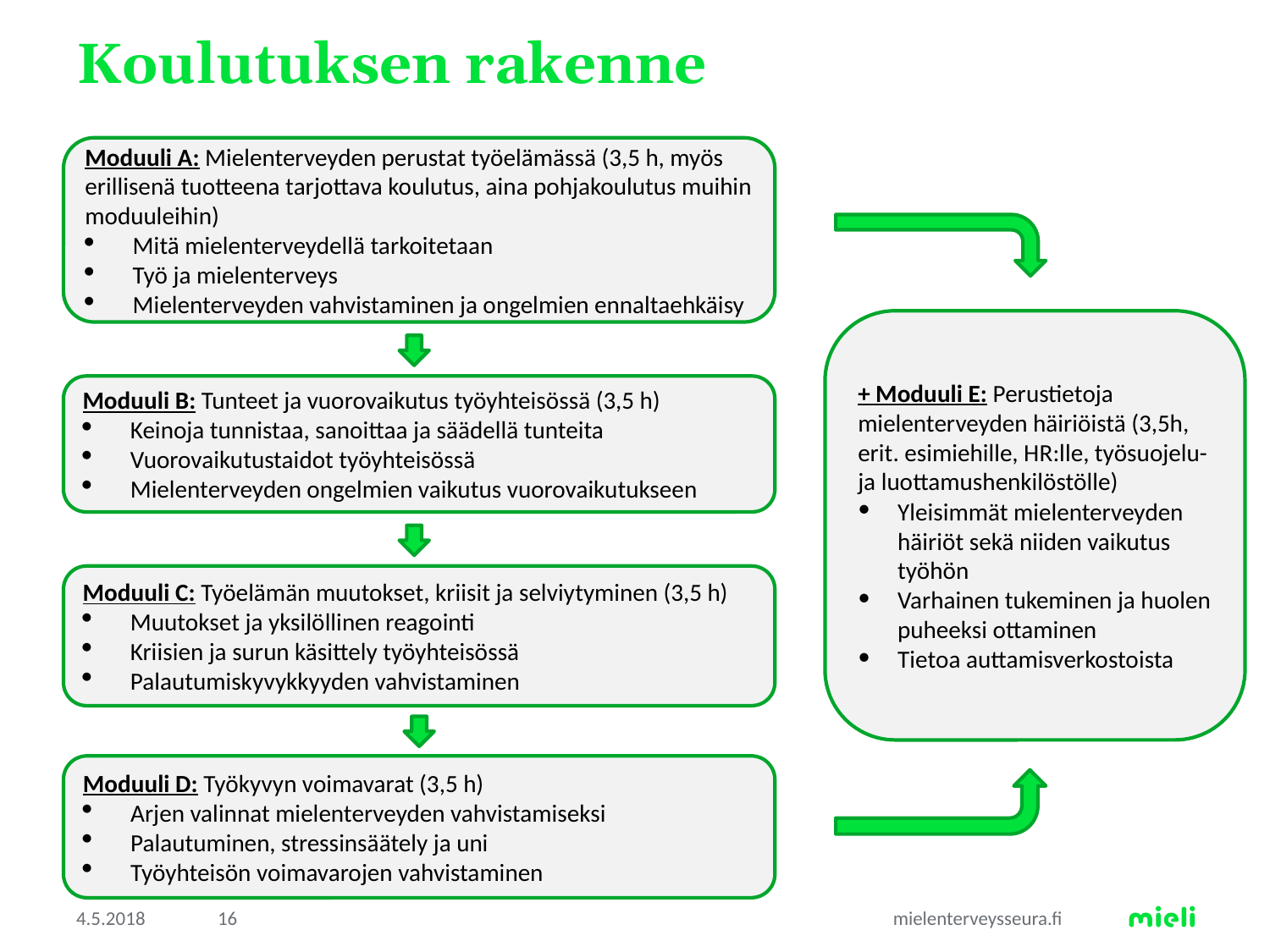

# Koulutuksen rakenne
Moduuli A: Mielenterveyden perustat työelämässä (3,5 h, myös erillisenä tuotteena tarjottava koulutus, aina pohjakoulutus muihin moduuleihin)
Mitä mielenterveydellä tarkoitetaan
Työ ja mielenterveys
Mielenterveyden vahvistaminen ja ongelmien ennaltaehkäisy

+ Moduuli E: Perustietoja mielenterveyden häiriöistä (3,5h, erit. esimiehille, HR:lle, työsuojelu- ja luottamushenkilöstölle)
Yleisimmät mielenterveyden häiriöt sekä niiden vaikutus työhön
Varhainen tukeminen ja huolen puheeksi ottaminen
Tietoa auttamisverkostoista

Moduuli B: Tunteet ja vuorovaikutus työyhteisössä (3,5 h)
Keinoja tunnistaa, sanoittaa ja säädellä tunteita
Vuorovaikutustaidot työyhteisössä
Mielenterveyden ongelmien vaikutus vuorovaikutukseen

Moduuli C: Työelämän muutokset, kriisit ja selviytyminen (3,5 h)
Muutokset ja yksilöllinen reagointi
Kriisien ja surun käsittely työyhteisössä
Palautumiskyvykkyyden vahvistaminen

Moduuli D: Työkyvyn voimavarat (3,5 h)
Arjen valinnat mielenterveyden vahvistamiseksi
Palautuminen, stressinsäätely ja uni
Työyhteisön voimavarojen vahvistaminen
4.5.2018
16
mielenterveysseura.fi